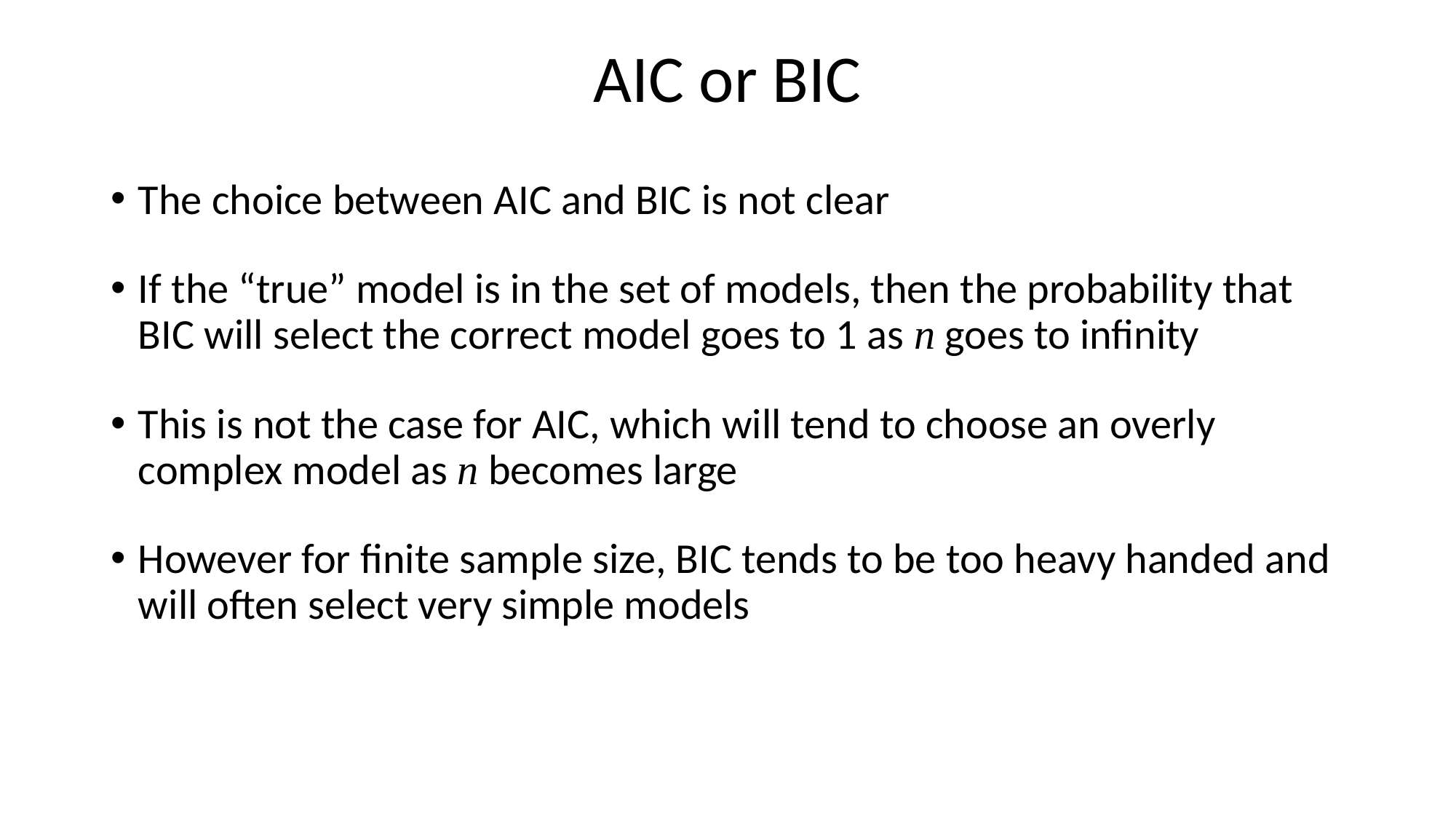

# AIC or BIC
The choice between AIC and BIC is not clear

If the “true” model is in the set of models, then the probability that BIC will select the correct model goes to 1 as n goes to infinity

This is not the case for AIC, which will tend to choose an overly  complex model as n becomes large

However for finite sample size, BIC tends to be too heavy handed and will often select very simple models